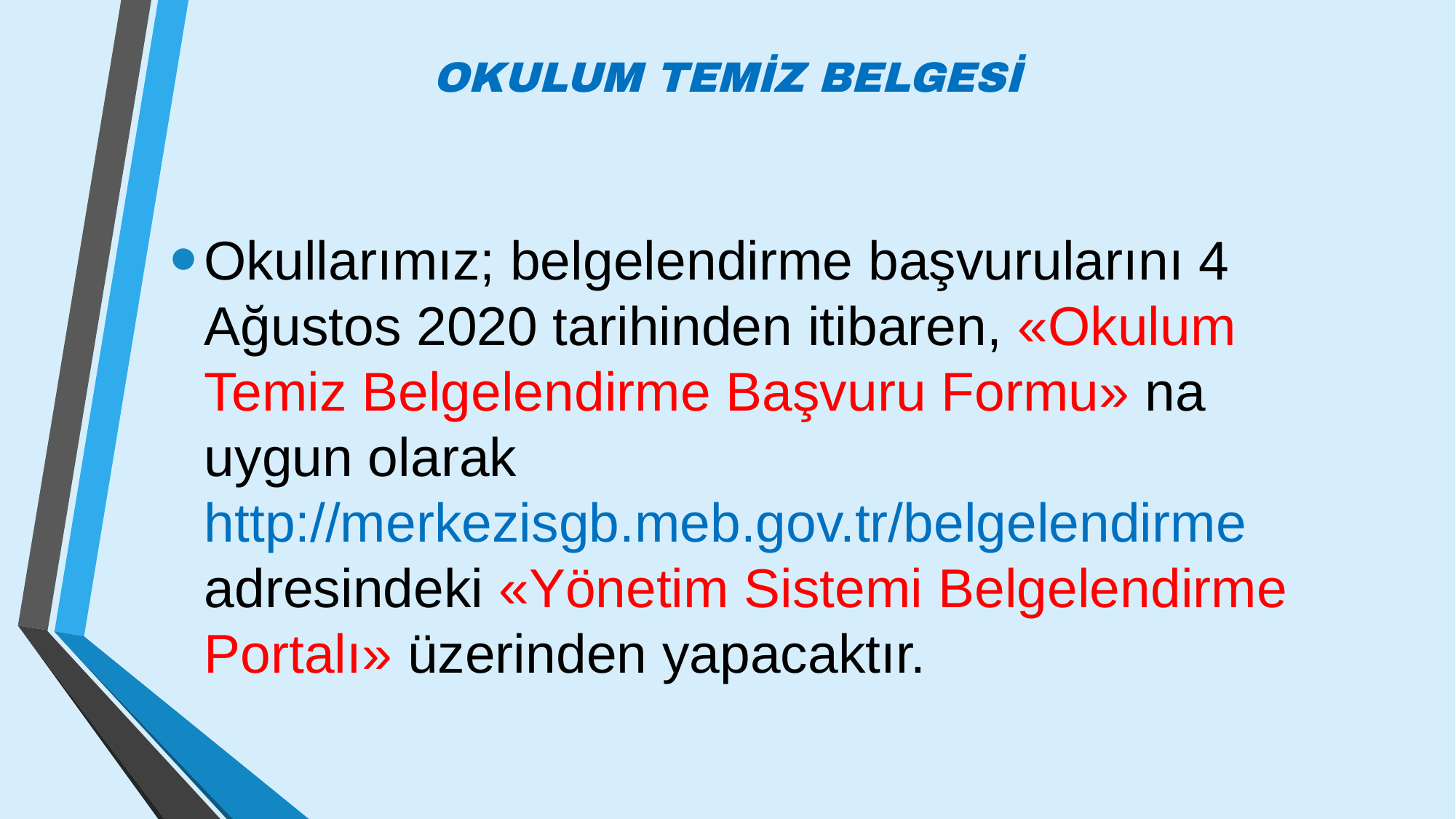

# OKULUM TEMİZ BELGESİ
Okullarımız; belgelendirme başvurularını 4 Ağustos 2020 tarihinden itibaren, «Okulum Temiz Belgelendirme Başvuru Formu» na uygun olarak http://merkezisgb.meb.gov.tr/belgelendirme adresindeki «Yönetim Sistemi Belgelendirme Portalı» üzerinden yapacaktır.